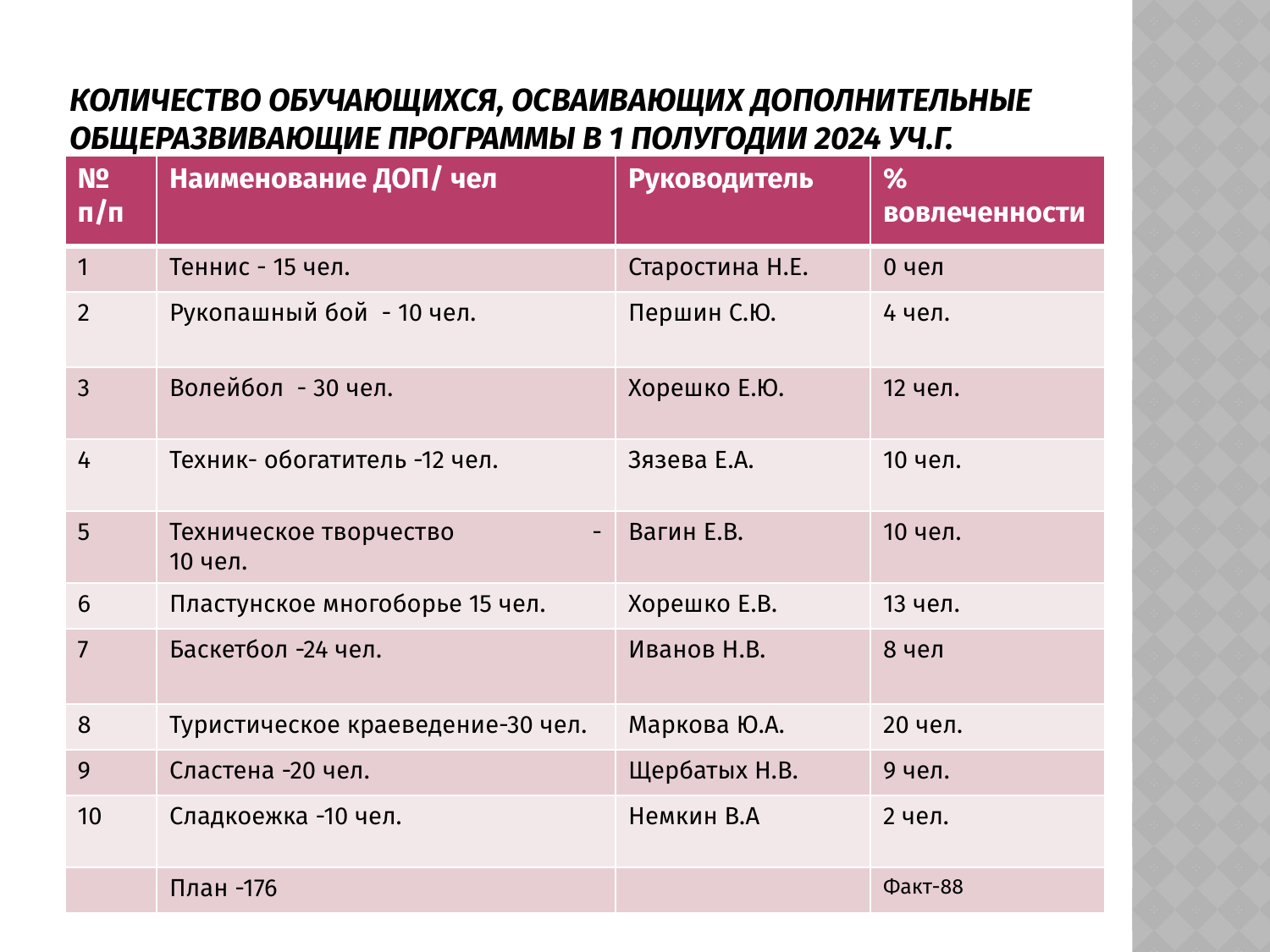

# количество обучающихся, осваивающих дополнительные общеразвивающие программы в 1 ПОЛУГОДИИ 2024 уч.г.
| № п/п | Наименование ДОП/ чел | Руководитель | % вовлеченности |
| --- | --- | --- | --- |
| 1 | Теннис - 15 чел. | Старостина Н.Е. | 0 чел |
| 2 | Рукопашный бой - 10 чел. | Першин С.Ю. | 4 чел. |
| 3 | Волейбол - 30 чел. | Хорешко Е.Ю. | 12 чел. |
| 4 | Техник- обогатитель -12 чел. | Зязева Е.А. | 10 чел. |
| 5 | Техническое творчество - 10 чел. | Вагин Е.В. | 10 чел. |
| 6 | Пластунское многоборье 15 чел. | Хорешко Е.В. | 13 чел. |
| 7 | Баскетбол -24 чел. | Иванов Н.В. | 8 чел |
| 8 | Туристическое краеведение-30 чел. | Маркова Ю.А. | 20 чел. |
| 9 | Сластена -20 чел. | Щербатых Н.В. | 9 чел. |
| 10 | Сладкоежка -10 чел. | Немкин В.А | 2 чел. |
|  | План -176 |  | Факт-88 |